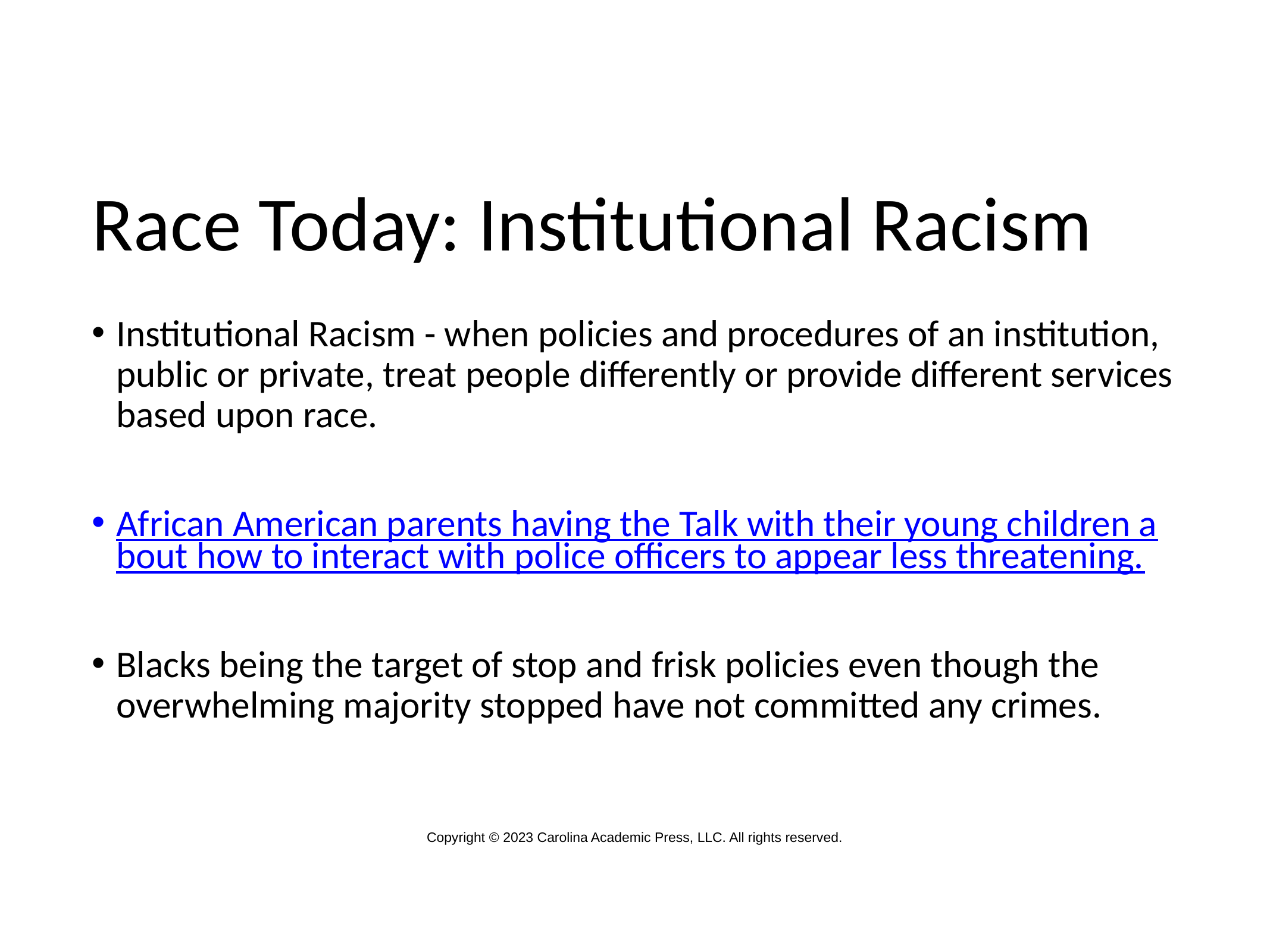

# Race Today: Institutional Racism
Institutional Racism - when policies and procedures of an institution, public or private, treat people differently or provide different services based upon race.

African American parents having the Talk with their young children about how to interact with police officers to appear less threatening.

Blacks being the target of stop and frisk policies even though the overwhelming majority stopped have not committed any crimes.
Copyright © 2023 Carolina Academic Press, LLC. All rights reserved.